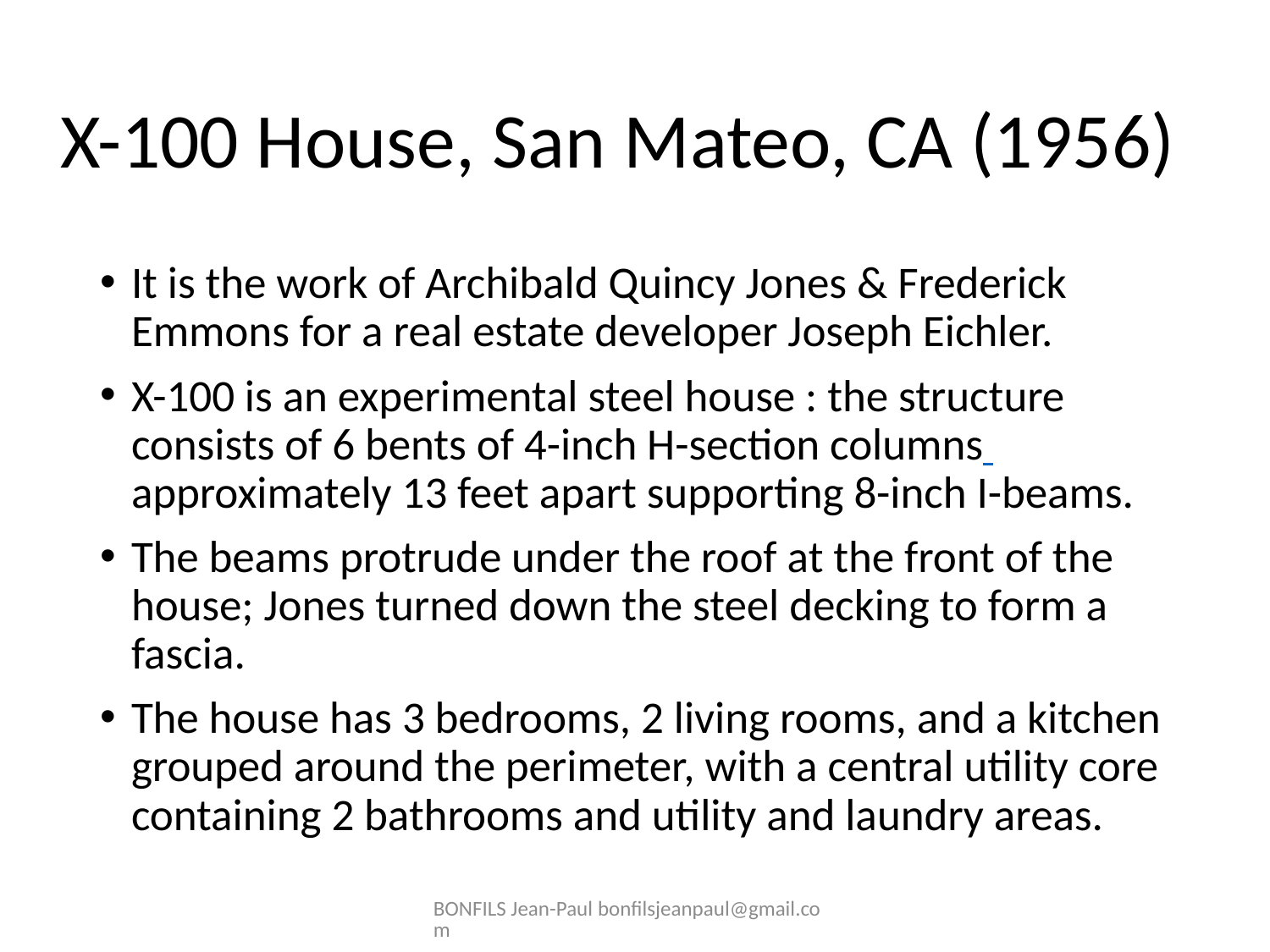

# X-100 House, San Mateo, CA (1956)
It is the work of Archibald Quincy Jones & Frederick Emmons for a real estate developer Joseph Eichler.
X-100 is an experimental steel house : the structure consists of 6 bents of 4-inch H-section columns  approximately 13 feet apart supporting 8-inch I-beams.
The beams protrude under the roof at the front of the house; Jones turned down the steel decking to form a fascia.
The house has 3 bedrooms, 2 living rooms, and a kitchen grouped around the perimeter, with a central utility core containing 2 bathrooms and utility and laundry areas.

BONFILS Jean-Paul bonfilsjeanpaul@gmail.com